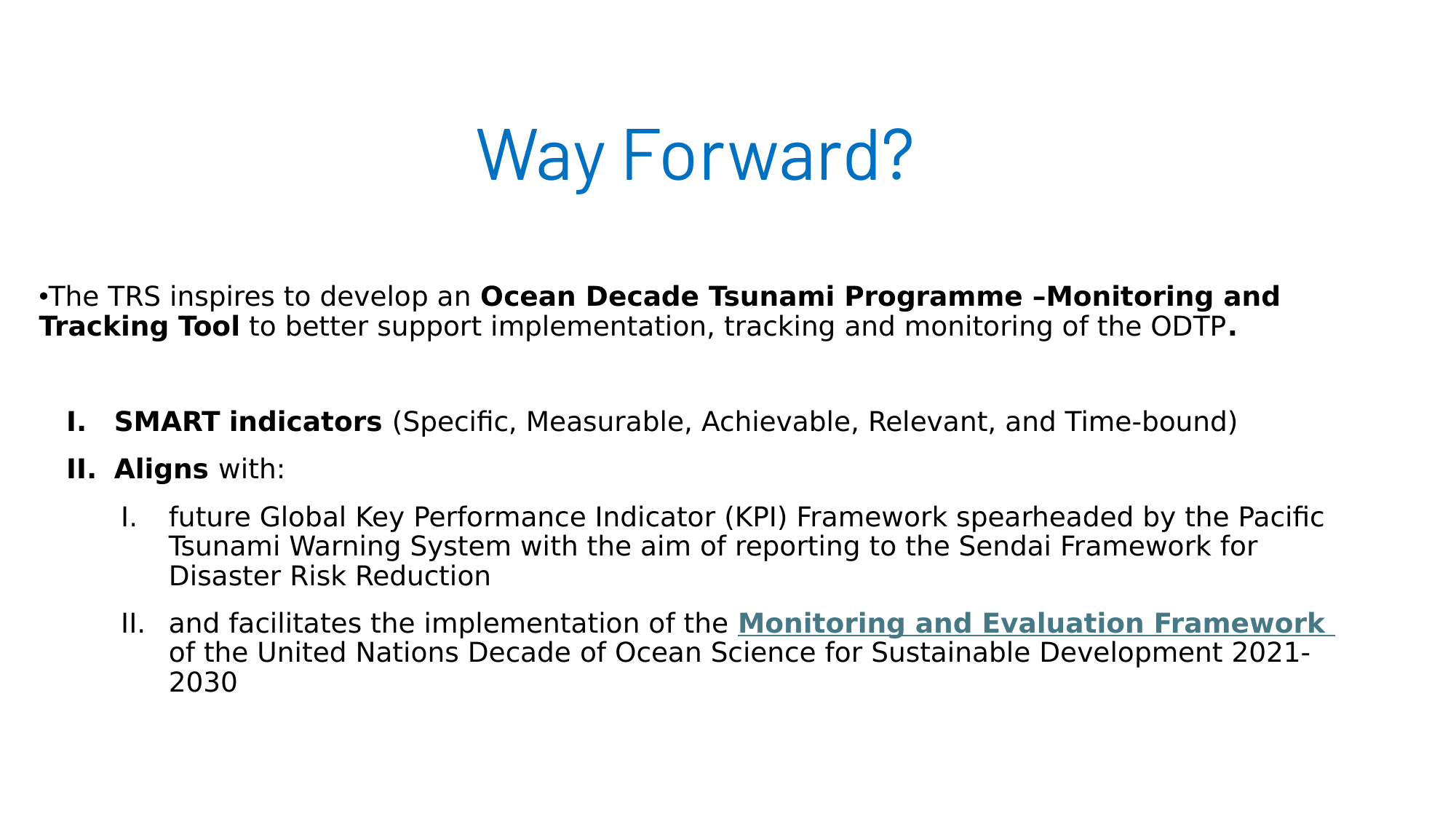

# Way Forward?
The TRS inspires to develop an Ocean Decade Tsunami Programme –Monitoring and Tracking Tool to better support implementation, tracking and monitoring of the ODTP.

SMART indicators (Specific, Measurable, Achievable, Relevant, and Time-bound)
Aligns with:
future Global Key Performance Indicator (KPI) Framework spearheaded by the Pacific Tsunami Warning System with the aim of reporting to the Sendai Framework for Disaster Risk Reduction
and facilitates the implementation of the Monitoring and Evaluation Framework  of the United Nations Decade of Ocean Science for Sustainable Development 2021-2030